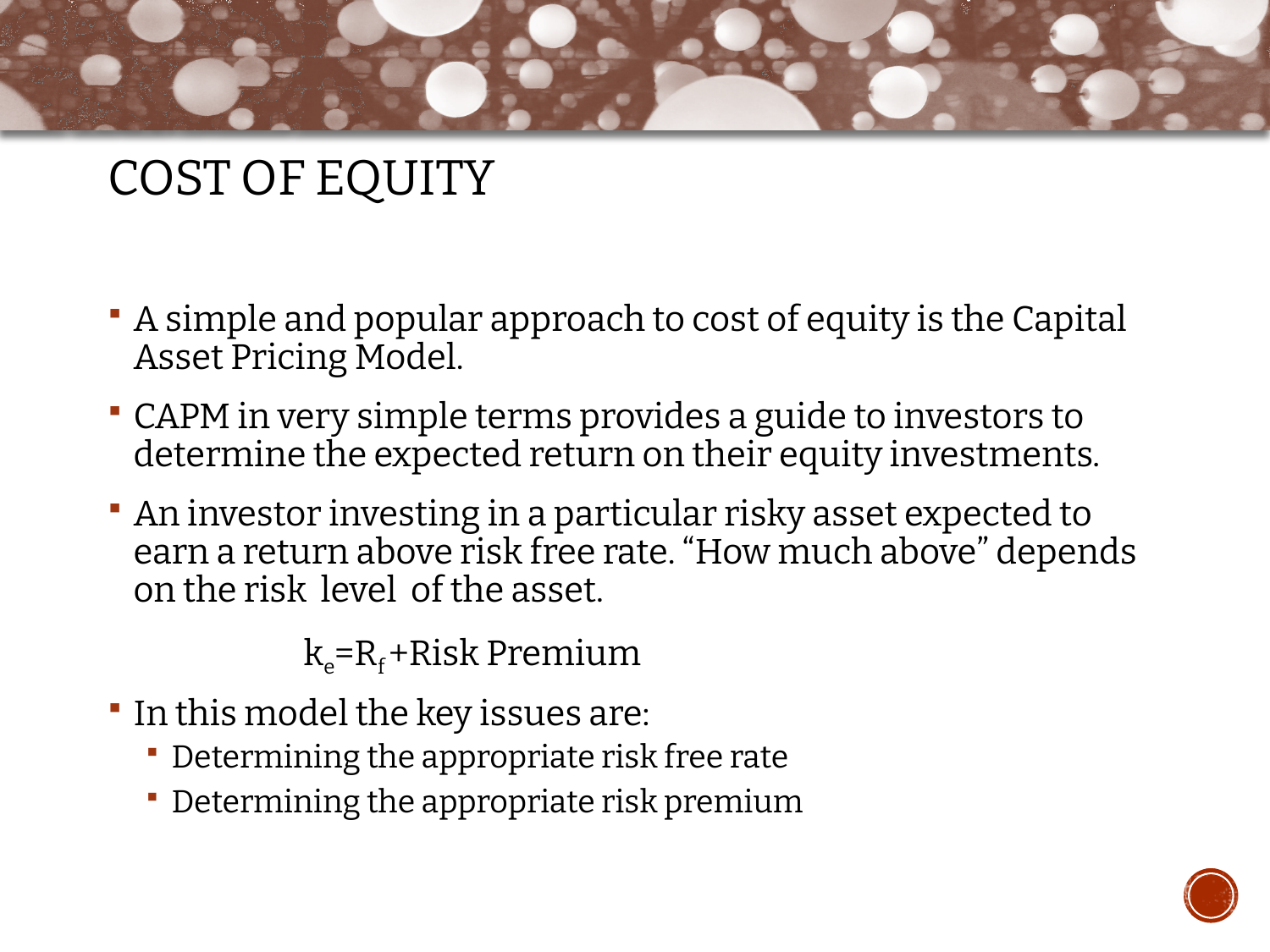

# Cost of Equity
A simple and popular approach to cost of equity is the Capital Asset Pricing Model.
CAPM in very simple terms provides a guide to investors to determine the expected return on their equity investments.
An investor investing in a particular risky asset expected to earn a return above risk free rate. “How much above” depends on the risk  level  of the asset.
                            ke=Rf +Risk Premium
In this model the key issues are:
Determining the appropriate risk free rate
Determining the appropriate risk premium